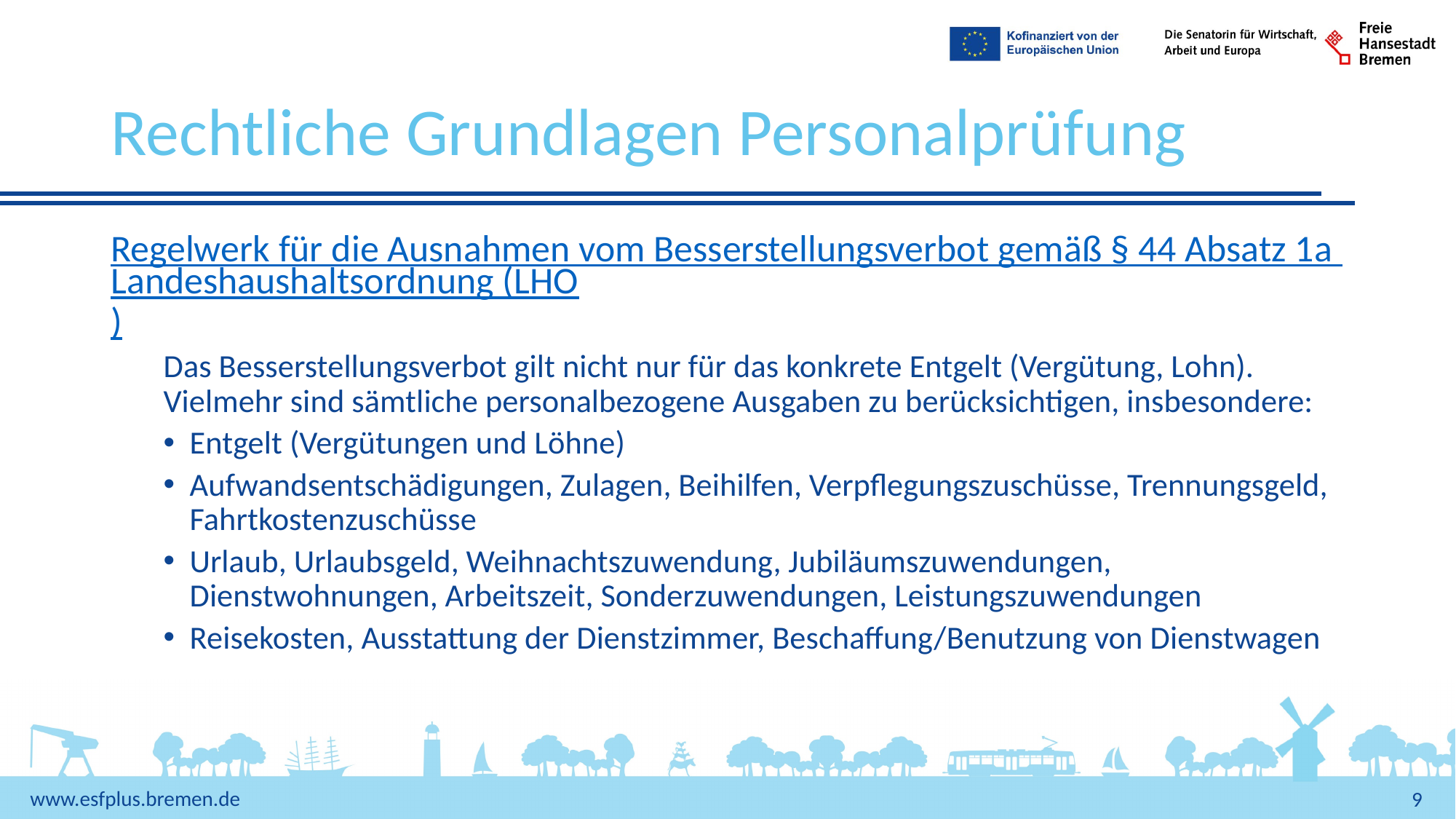

# Rechtliche Grundlagen Personalprüfung
Regelwerk für die Ausnahmen vom Besserstellungsverbot gemäß § 44 Absatz 1a Landeshaushaltsordnung (LHO)
Das Besserstellungsverbot gilt nicht nur für das konkrete Entgelt (Vergütung, Lohn). Vielmehr sind sämtliche personalbezogene Ausgaben zu berücksichtigen, insbesondere:
Entgelt (Vergütungen und Löhne)
Aufwandsentschädigungen, Zulagen, Beihilfen, Verpflegungszuschüsse, Trennungsgeld, Fahrtkostenzuschüsse
Urlaub, Urlaubsgeld, Weihnachtszuwendung, Jubiläumszuwendungen, Dienstwohnungen, Arbeitszeit, Sonderzuwendungen, Leistungszuwendungen
Reisekosten, Ausstattung der Dienstzimmer, Beschaffung/Benutzung von Dienstwagen